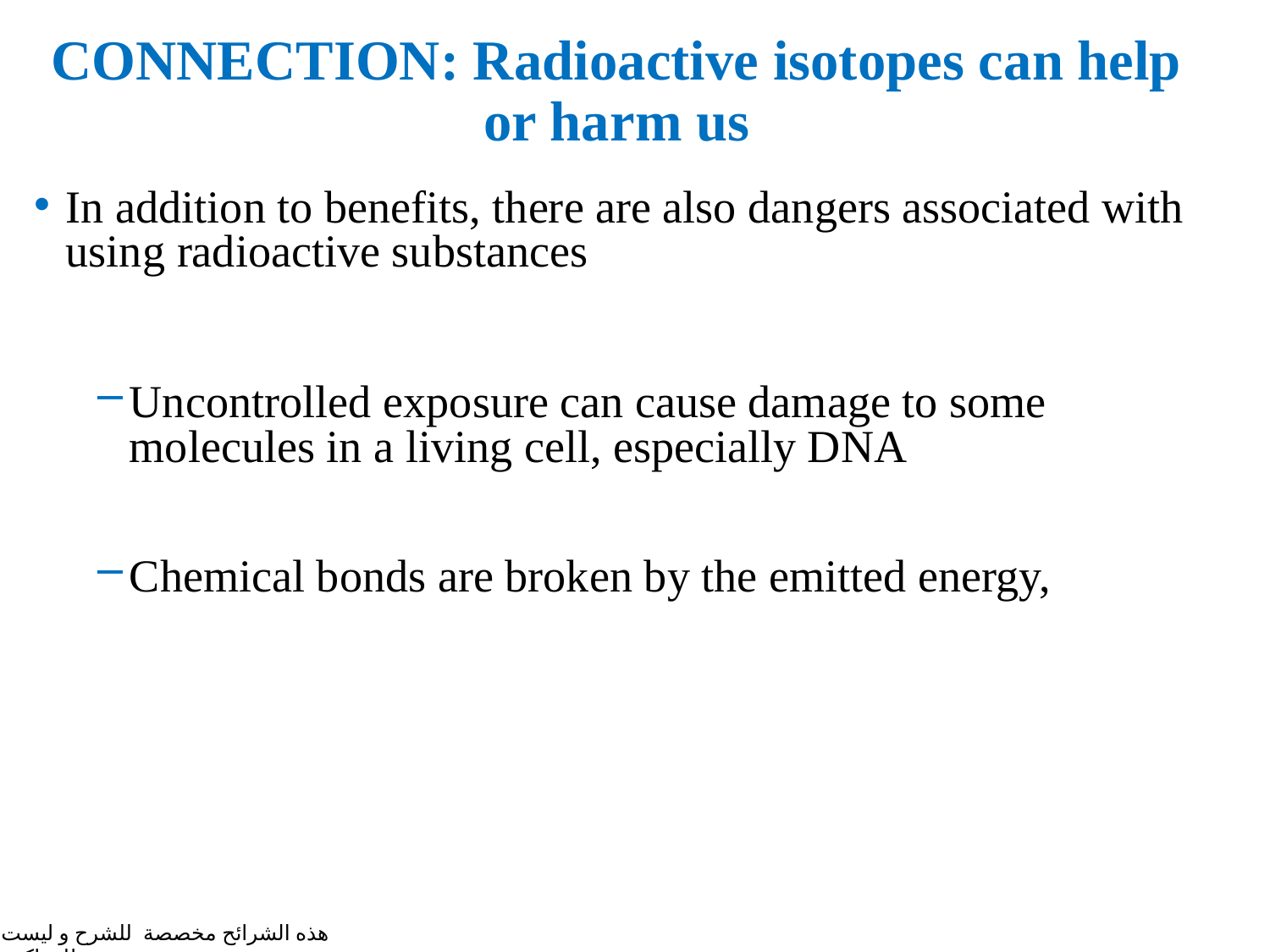

# CONNECTION: Radioactive isotopes can help or harm us
In addition to benefits, there are also dangers associated with using radioactive substances

Uncontrolled exposure can cause damage to some molecules in a living cell, especially DNA

Chemical bonds are broken by the emitted energy,

هذه الشرائح مخصصة  للشرح و ليست للمذاكرة